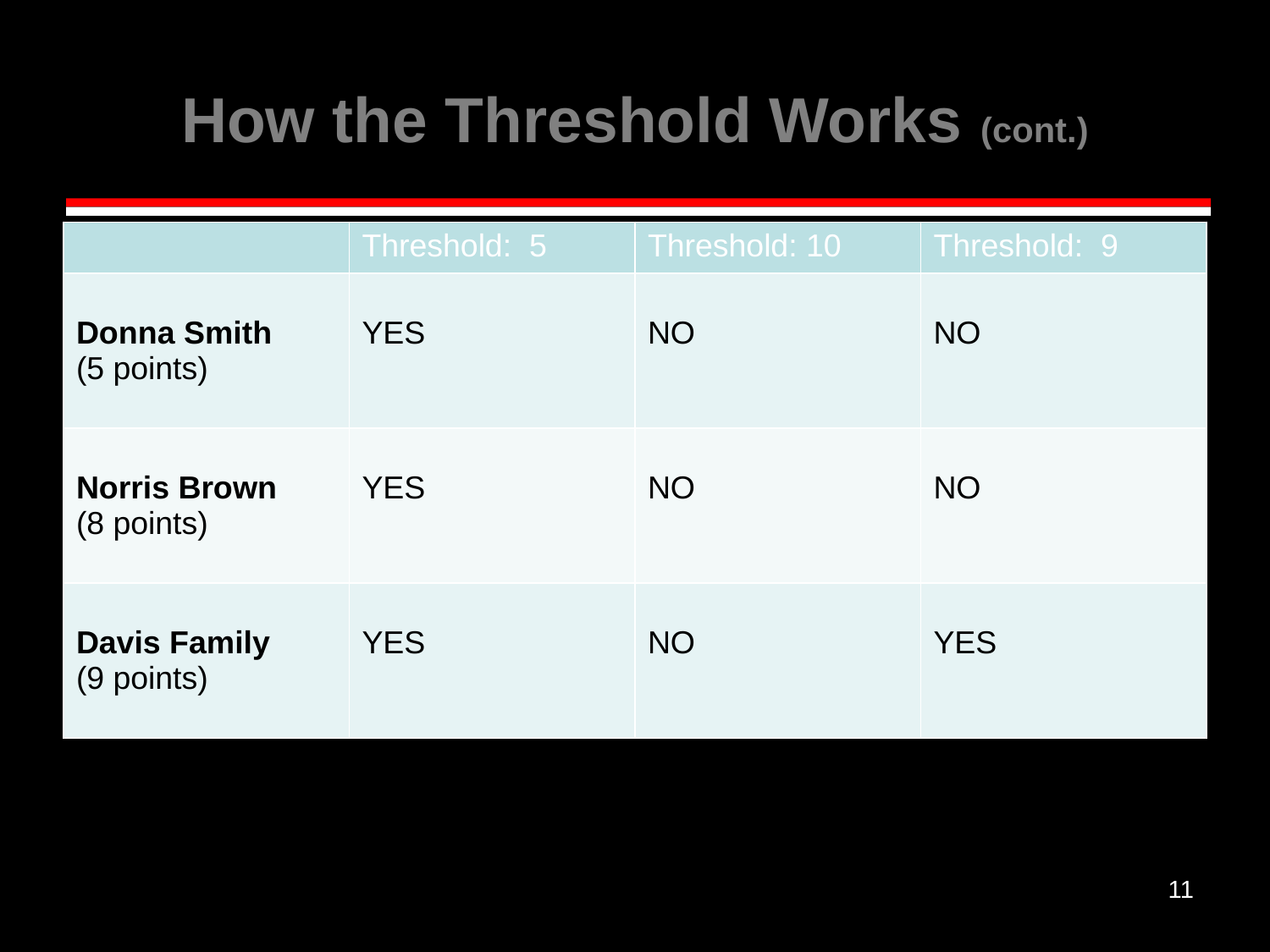

# How the Threshold Works (cont.)
|  | Threshold: 5 | Threshold: 10 | Threshold: 9 |
| --- | --- | --- | --- |
| Donna Smith (5 points) | YES | NO | NO |
| Norris Brown (8 points) | YES | NO | NO |
| Davis Family (9 points) | YES | NO | YES |
11